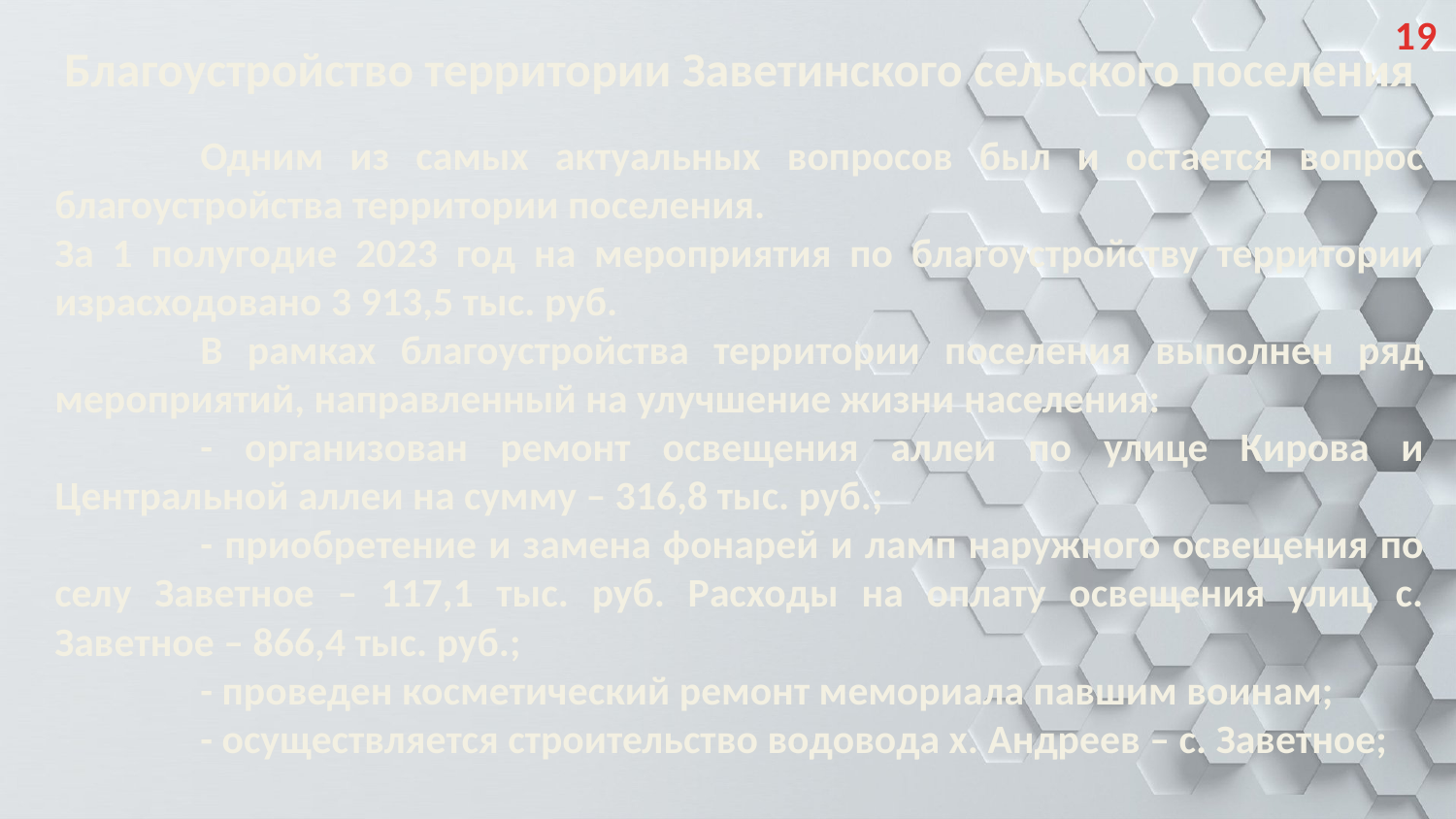

19
Благоустройство территории Заветинского сельского поселения
	Одним из самых актуальных вопросов был и остается вопрос благоустройства территории поселения.
За 1 полугодие 2023 год на мероприятия по благоустройству территории израсходовано 3 913,5 тыс. руб.
	В рамках благоустройства территории поселения выполнен ряд мероприятий, направленный на улучшение жизни населения:
	- организован ремонт освещения аллеи по улице Кирова и Центральной аллеи на сумму – 316,8 тыс. руб.;
	- приобретение и замена фонарей и ламп наружного освещения по селу Заветное – 117,1 тыс. руб. Расходы на оплату освещения улиц с. Заветное – 866,4 тыс. руб.;
	- проведен косметический ремонт мемориала павшим воинам;
	- осуществляется строительство водовода х. Андреев – с. Заветное;